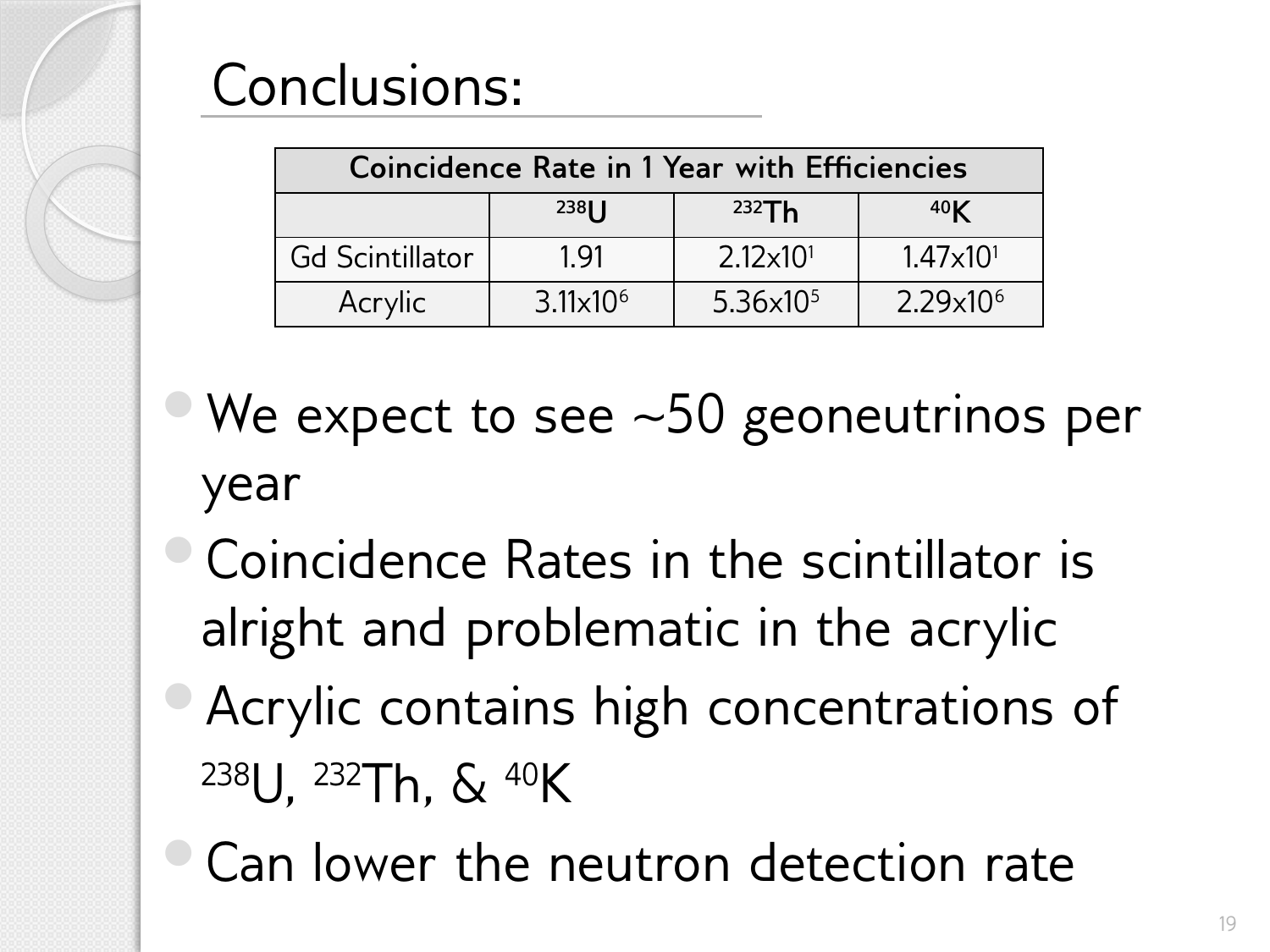

# Conclusions:
| Coincidence Rate in 1 Year with Efficiencies |  |  |  |
| --- | --- | --- | --- |
|  | 238U | 232Th | 40K |
| Gd Scintillator | 1.91 | 2.12x101 | 1.47x101 |
| Acrylic | 3.11x106 | 5.36x105 | 2.29x106 |
We expect to see ~50 geoneutrinos per year
Coincidence Rates in the scintillator is alright and problematic in the acrylic
Acrylic contains high concentrations of
	238U, 232Th, & 40K
Can lower the neutron detection rate
19